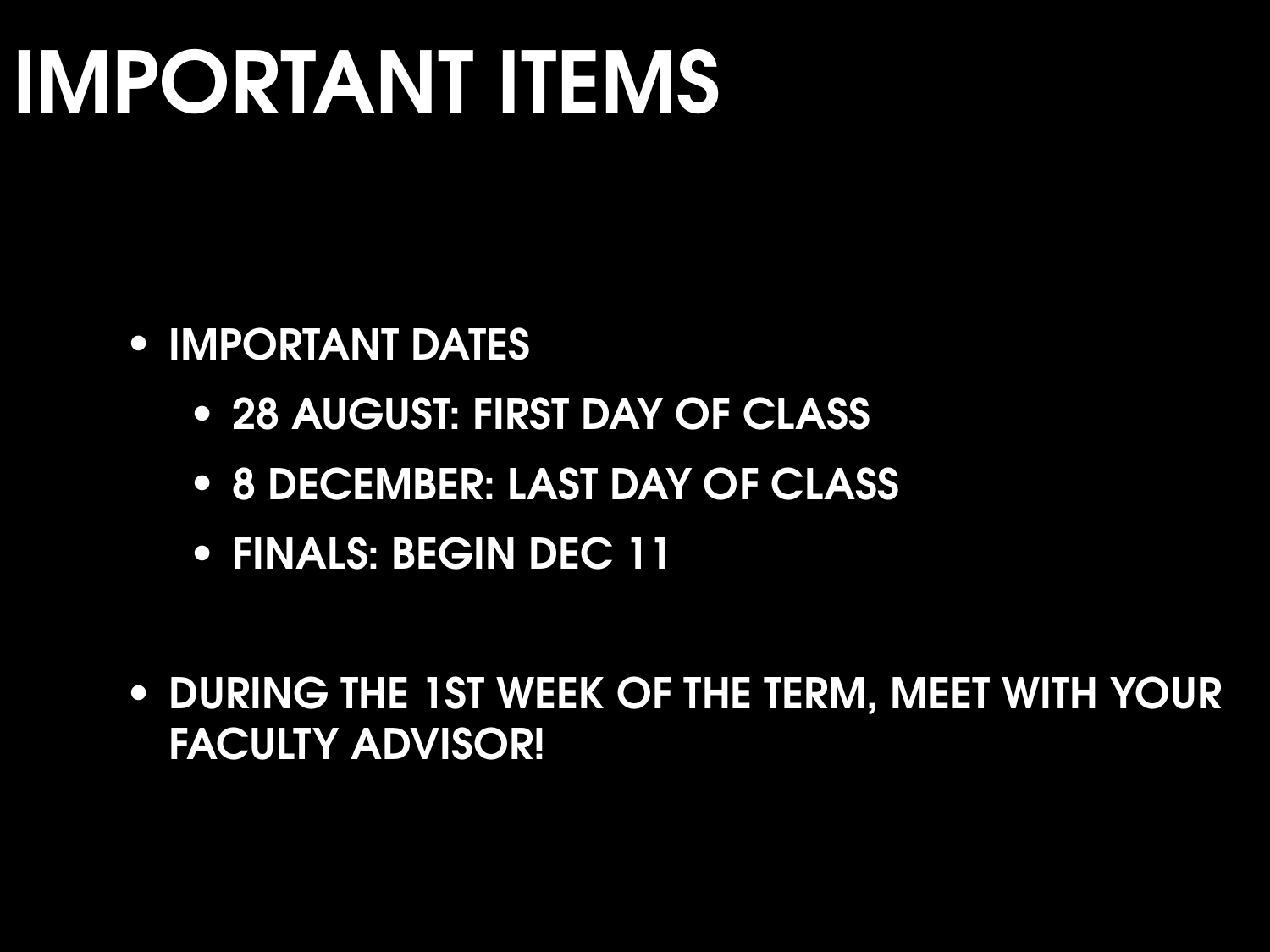

# Important Items

Important dates
28 August: First Day of Class
8 December: Last Day of Class
Finals: Begin Dec 11

During the 1st week of the Term, meet with your Faculty Advisor!